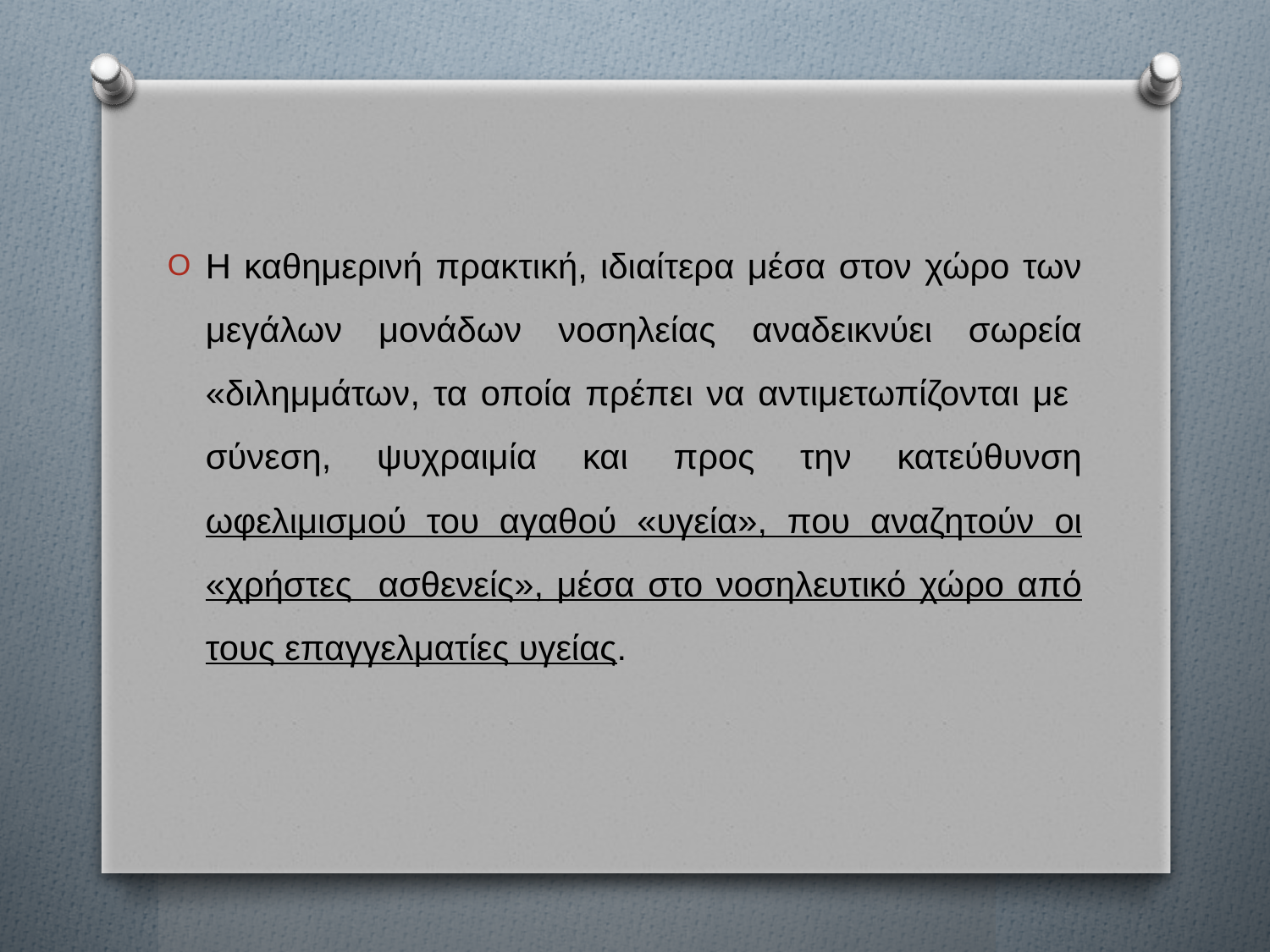

Η καθημερινή πρακτική, ιδιαίτερα μέσα στον χώρο των μεγάλων μονάδων νοσηλείας αναδεικνύει σωρεία «διλημμάτων, τα οποία πρέπει να αντιμετωπίζονται με  σύνεση, ψυχραιμία και προς την κατεύθυνση ωφελιμισμού του αγαθού «υγεία», που αναζητούν οι «χρήστες  ασθενείς», μέσα στο νοσηλευτικό χώρο από τους επαγγελματίες υγείας.